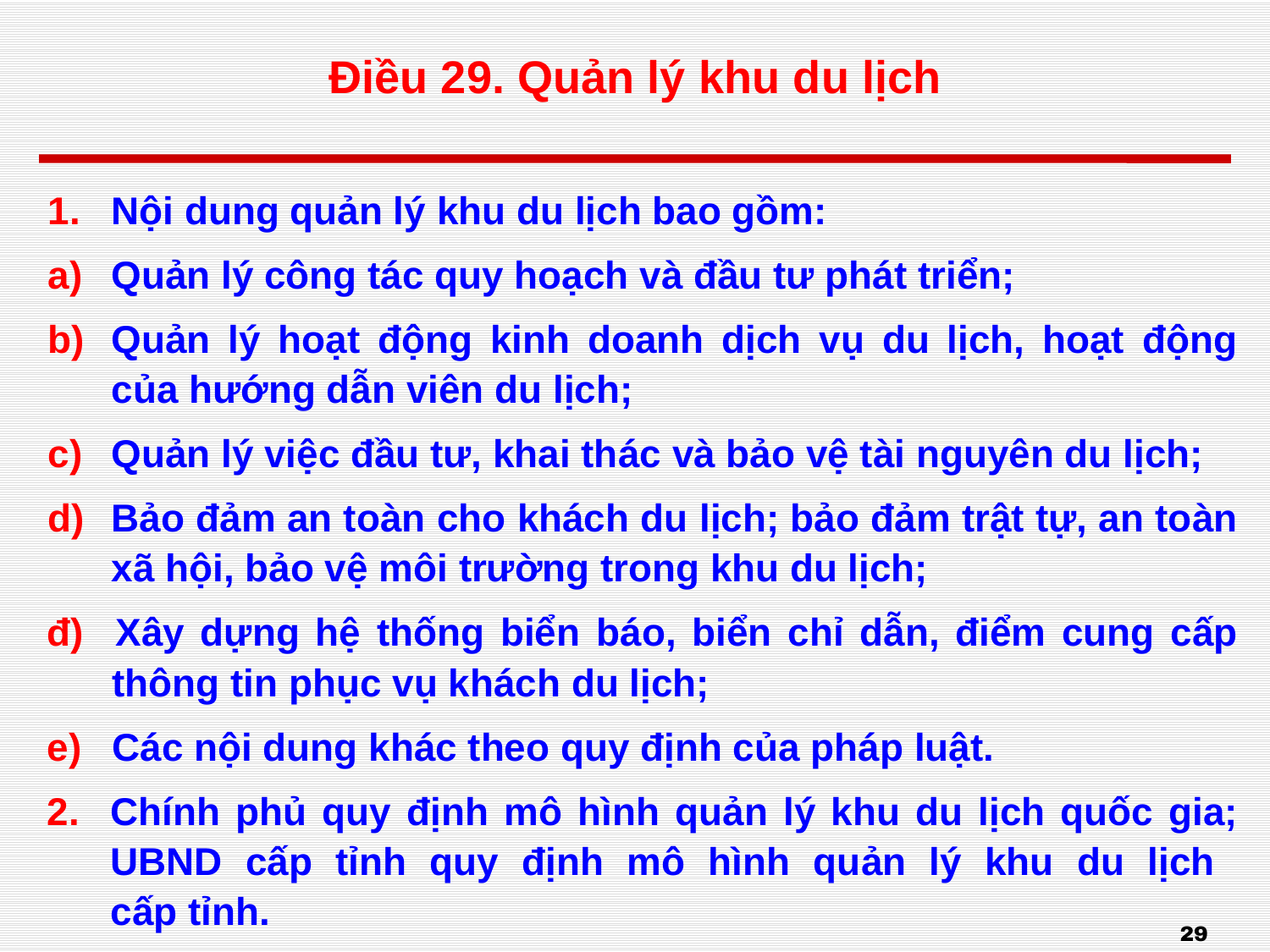

# Điều 29. Quản lý khu du lịch
Nội dung quản lý khu du lịch bao gồm:
Quản lý công tác quy hoạch và đầu tư phát triển;
Quản lý hoạt động kinh doanh dịch vụ du lịch, hoạt động của hướng dẫn viên du lịch;
Quản lý việc đầu tư, khai thác và bảo vệ tài nguyên du lịch;
Bảo đảm an toàn cho khách du lịch; bảo đảm trật tự, an toàn xã hội, bảo vệ môi trường trong khu du lịch;
đ)  Xây dựng hệ thống biển báo, biển chỉ dẫn, điểm cung cấp thông tin phục vụ khách du lịch;
Các nội dung khác theo quy định của pháp luật.
Chính phủ quy định mô hình quản lý khu du lịch quốc gia; UBND cấp tỉnh quy định mô hình quản lý khu du lịch
cấp tỉnh.